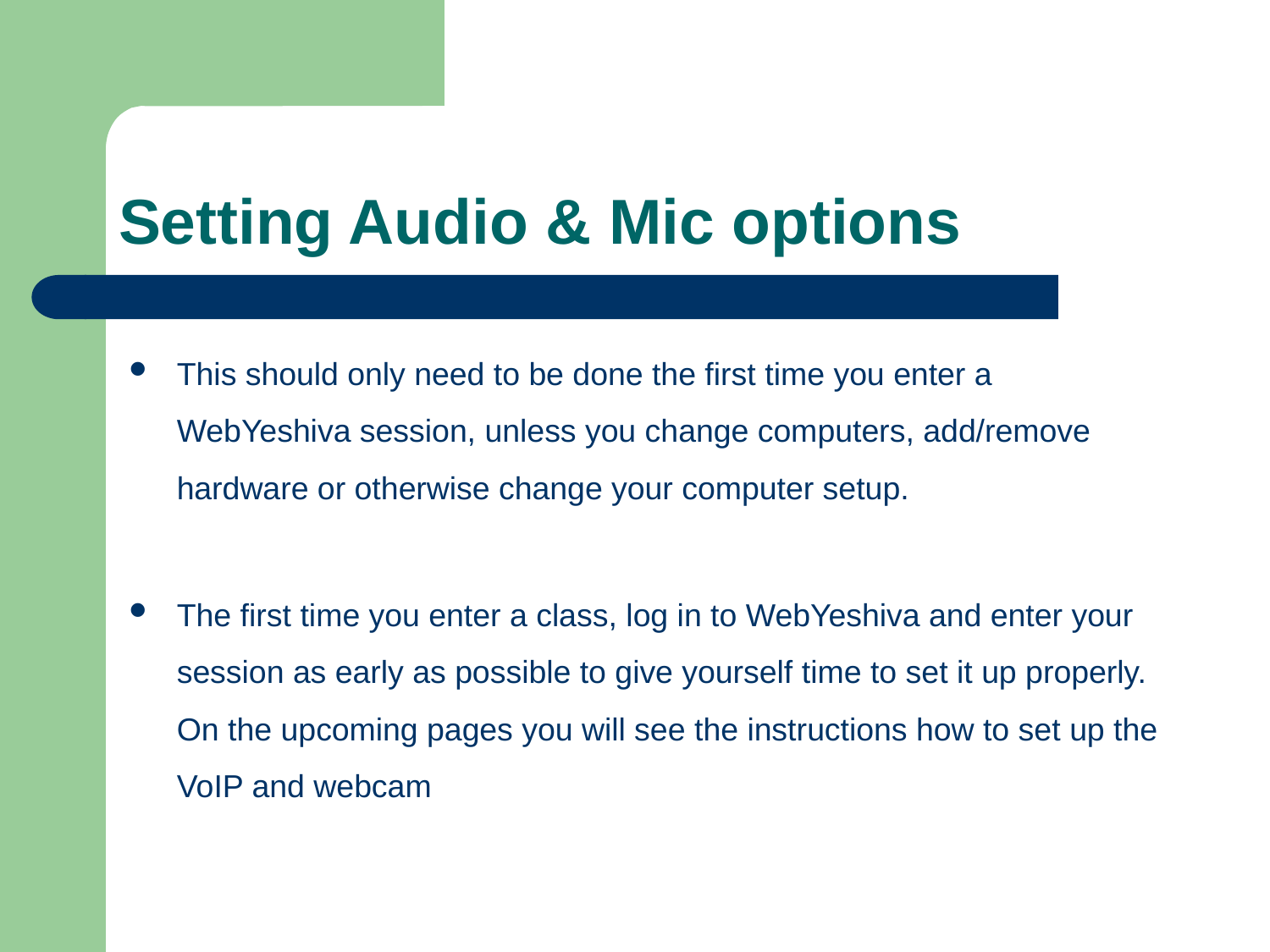

# Setting Audio & Mic options
This should only need to be done the first time you enter a WebYeshiva session, unless you change computers, add/remove hardware or otherwise change your computer setup.

The first time you enter a class, log in to WebYeshiva and enter your session as early as possible to give yourself time to set it up properly. On the upcoming pages you will see the instructions how to set up the VoIP and webcam